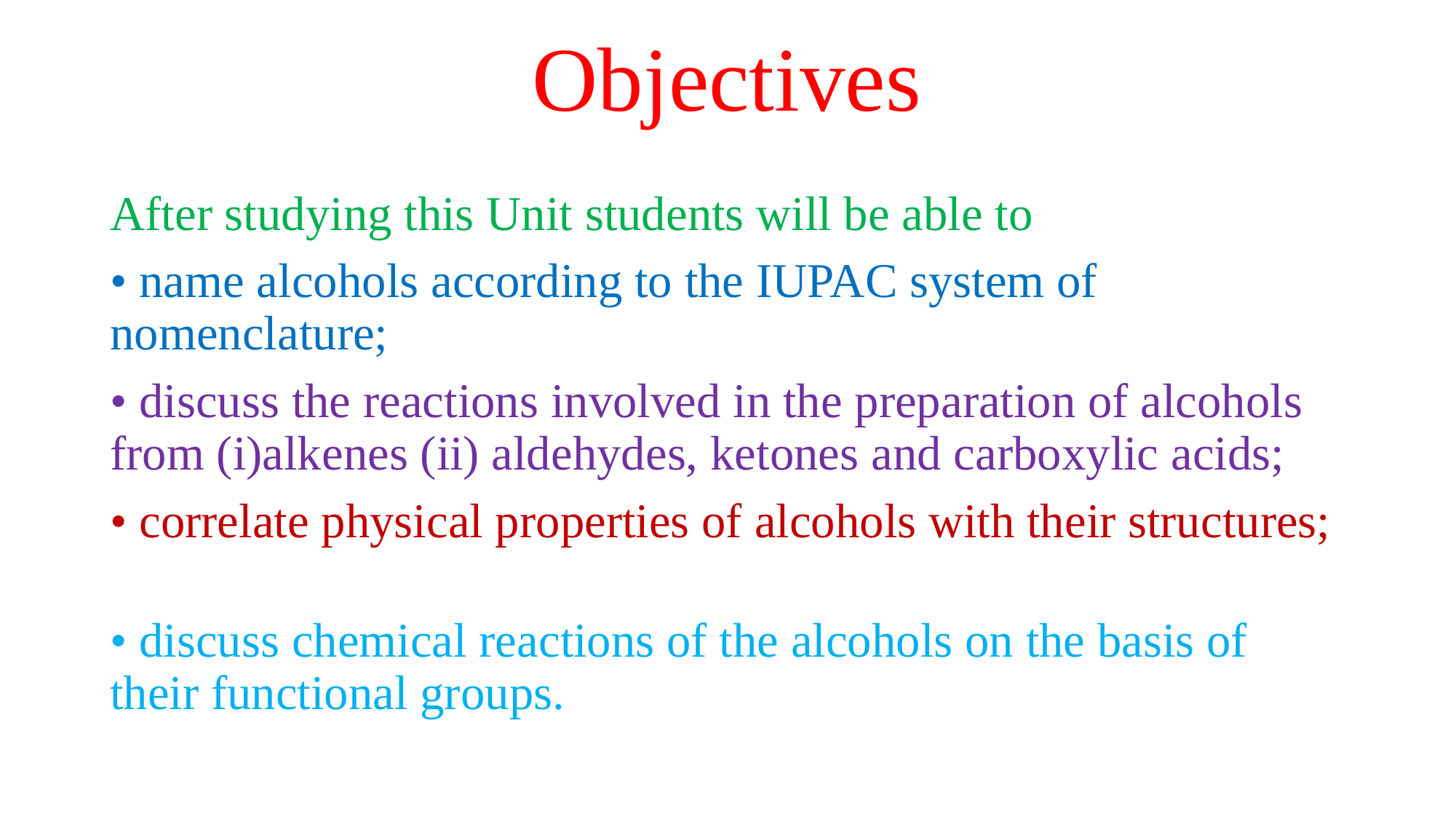

# Objectives
After studying this Unit students will be able to
• name alcohols according to the IUPAC system of nomenclature;
• discuss the reactions involved in the preparation of alcohols from (i)alkenes (ii) aldehydes, ketones and carboxylic acids;
• correlate physical properties of alcohols with their structures;
• discuss chemical reactions of the alcohols on the basis of their functional groups.